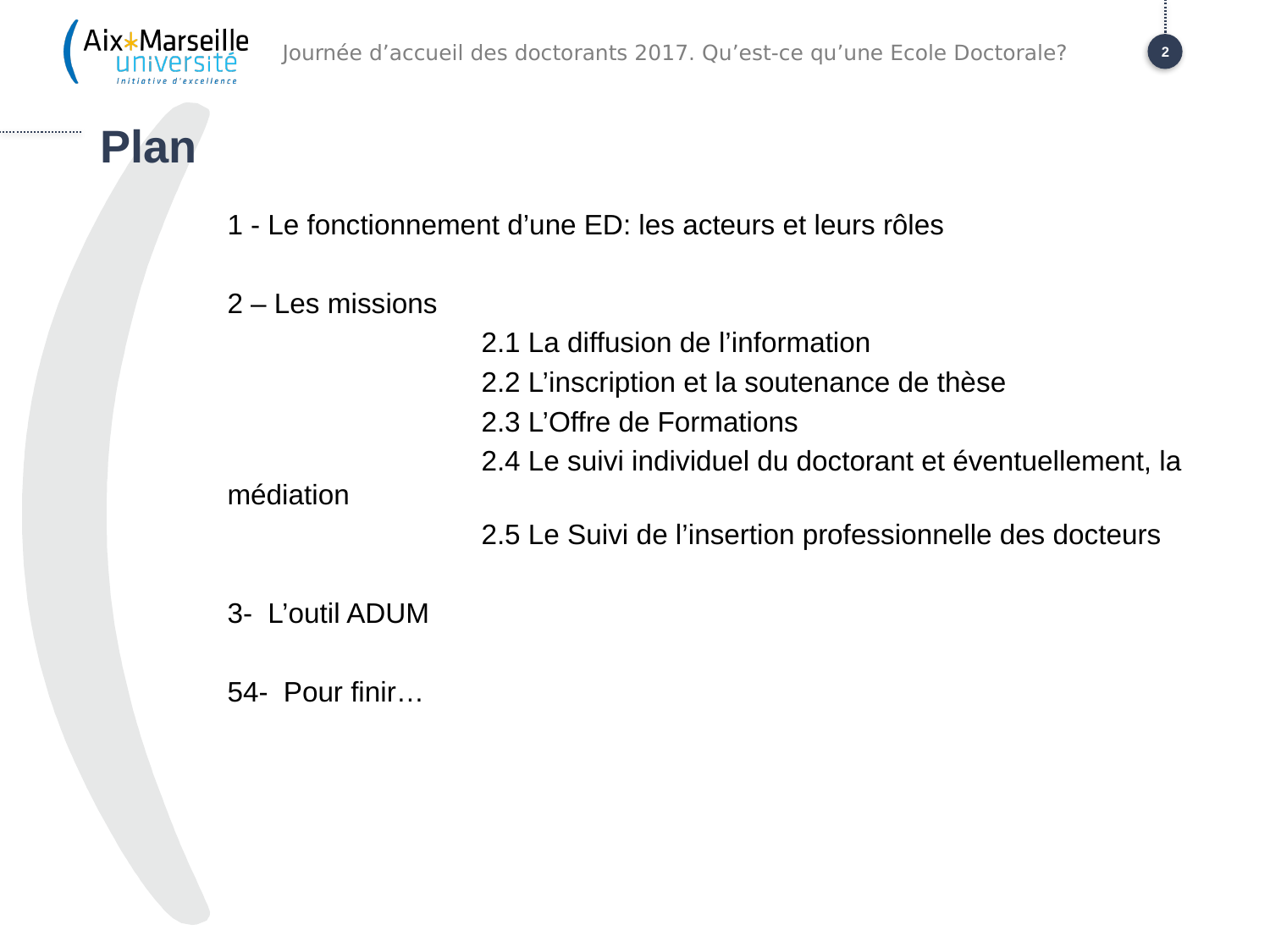

Journée d’accueil des doctorants 2017. Qu’est-ce qu’une Ecole Doctorale?
2
# Plan
1 - Le fonctionnement d’une ED: les acteurs et leurs rôles

2 – Les missions
		2.1 La diffusion de l’information
		2.2 L’inscription et la soutenance de thèse
		2.3 L’Offre de Formations
		2.4 Le suivi individuel du doctorant et éventuellement, la médiation
		2.5 Le Suivi de l’insertion professionnelle des docteurs

3-  L’outil ADUM

54-  Pour finir…